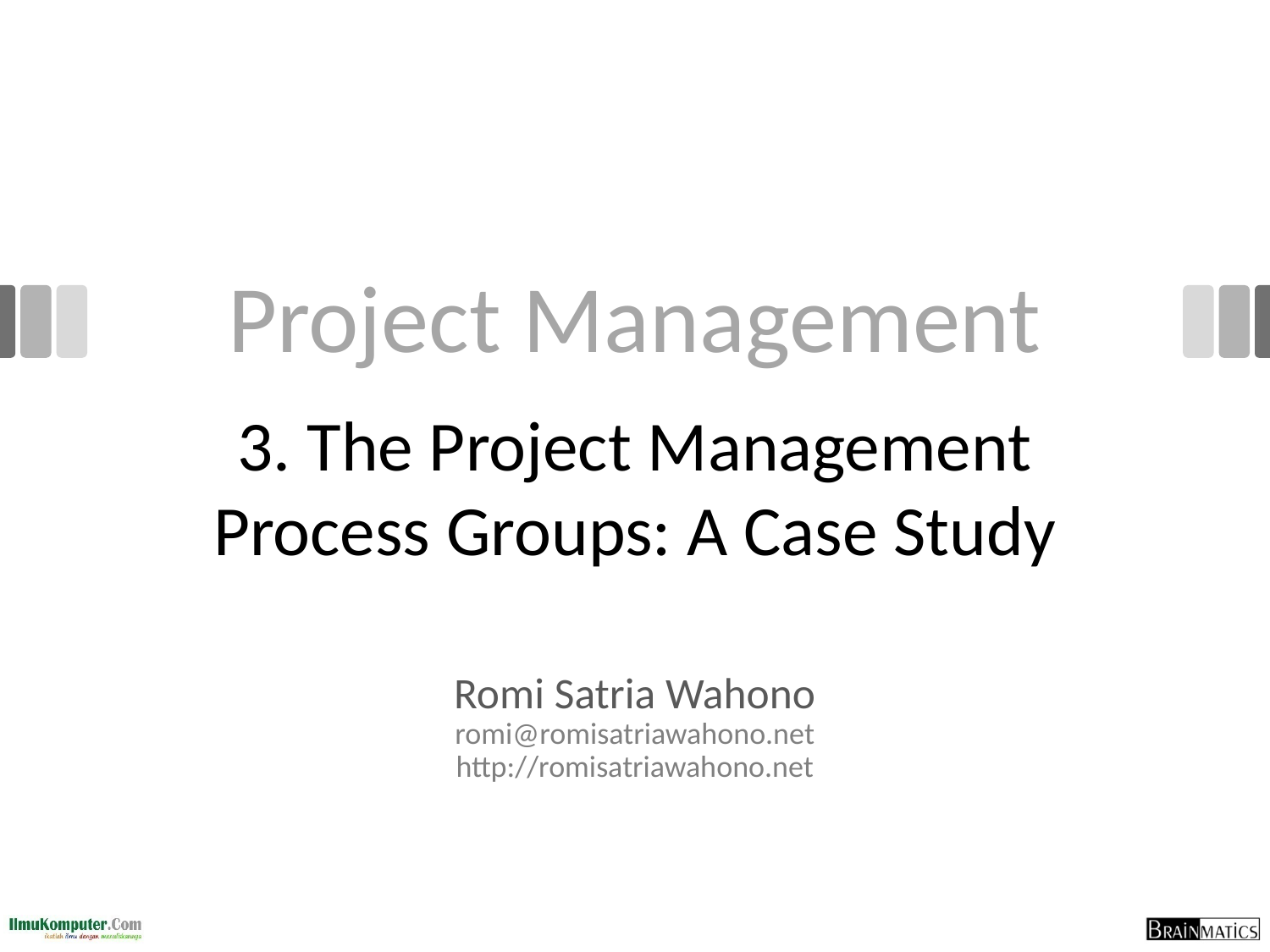

# Project Management
3. The Project Management Process Groups: A Case Study
Romi Satria Wahono
romi@romisatriawahono.net
http://romisatriawahono.net